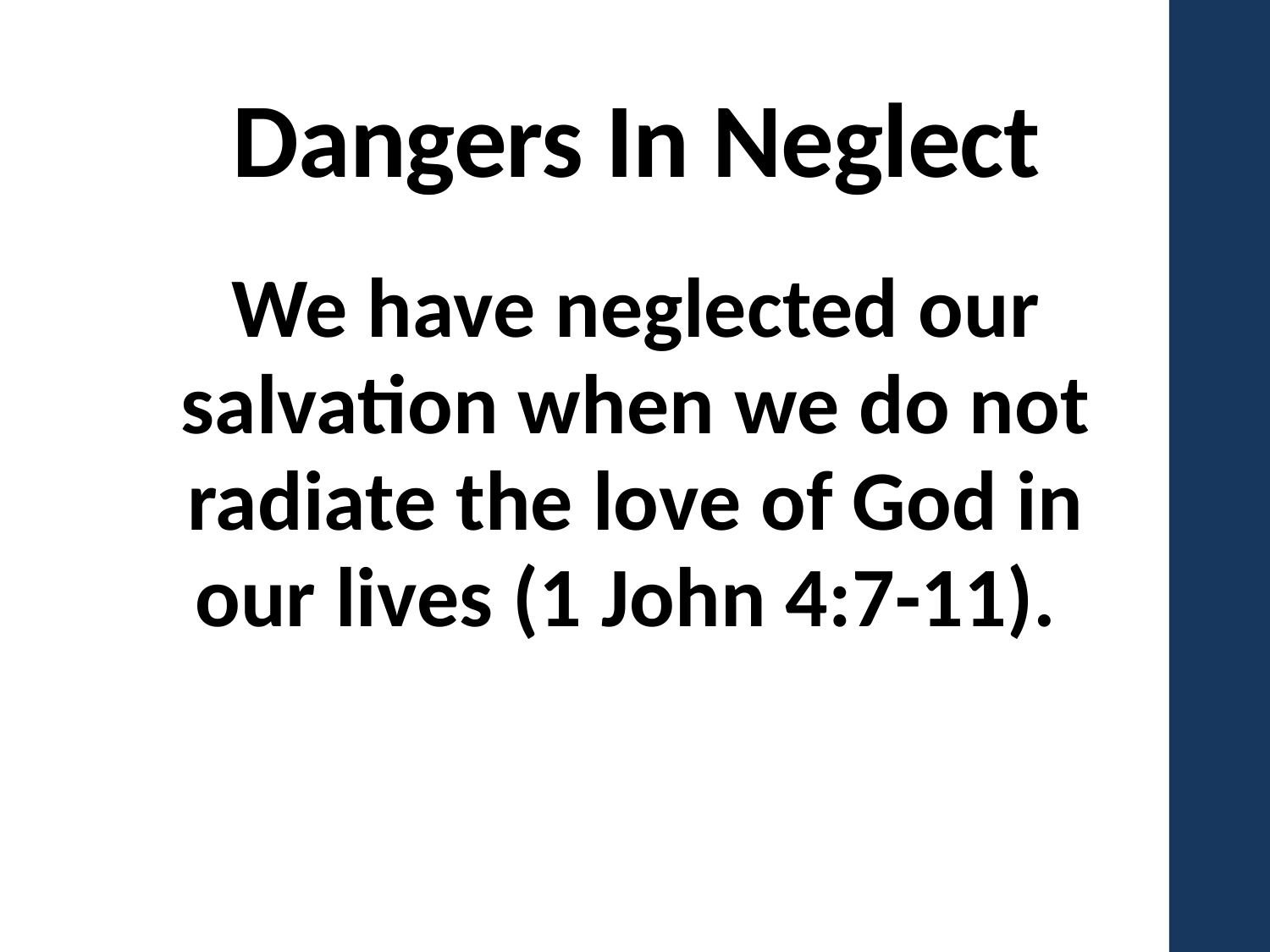

# Dangers In Neglect
We have neglected our salvation when we do not radiate the love of God in our lives (1 John 4:7-11).